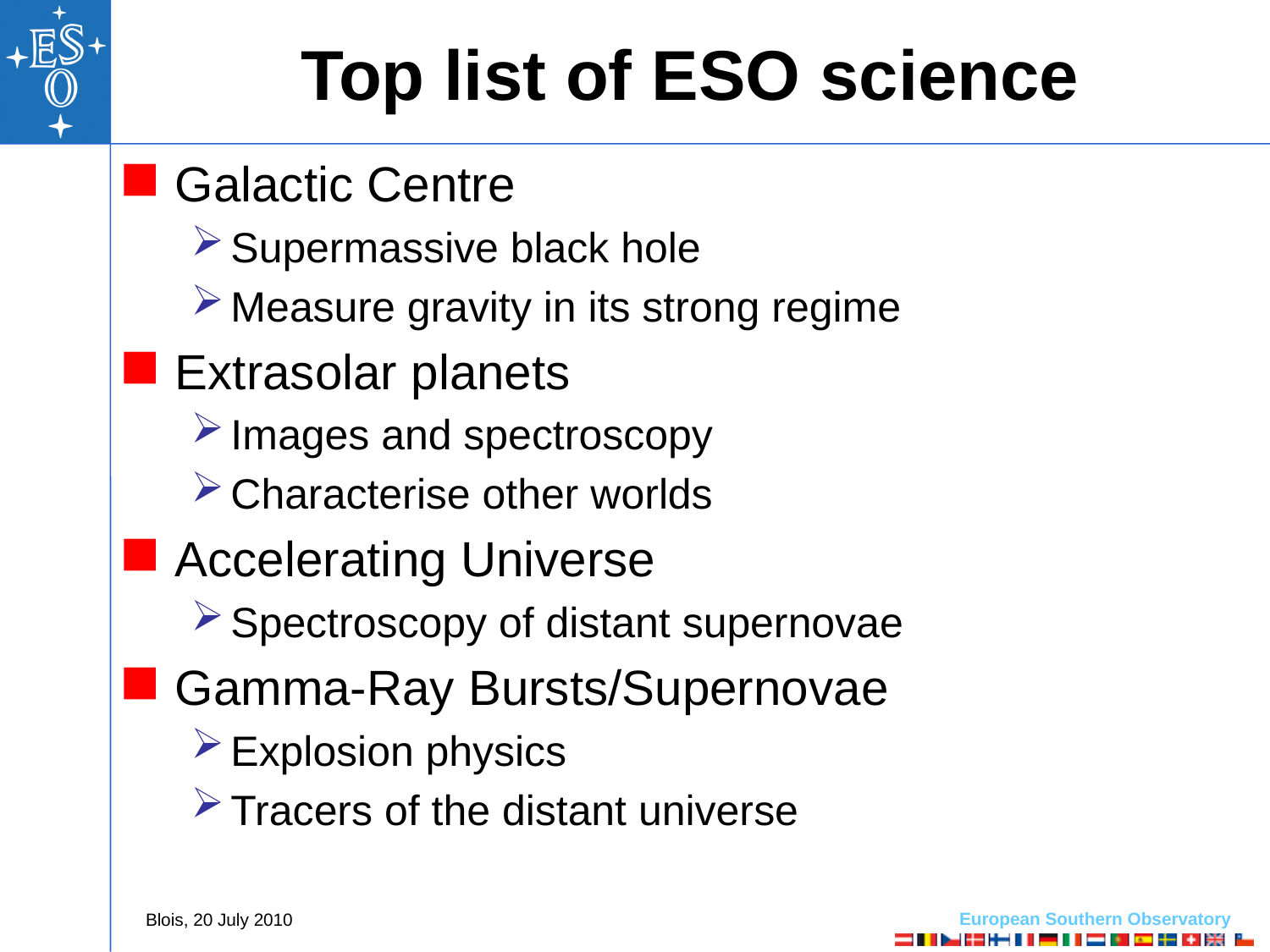

# Top list of ESO science
Galactic Centre
Supermassive black hole
Measure gravity in its strong regime
Extrasolar planets
Images and spectroscopy
Characterise other worlds
Accelerating Universe
Spectroscopy of distant supernovae
Gamma-Ray Bursts/Supernovae
Explosion physics
Tracers of the distant universe